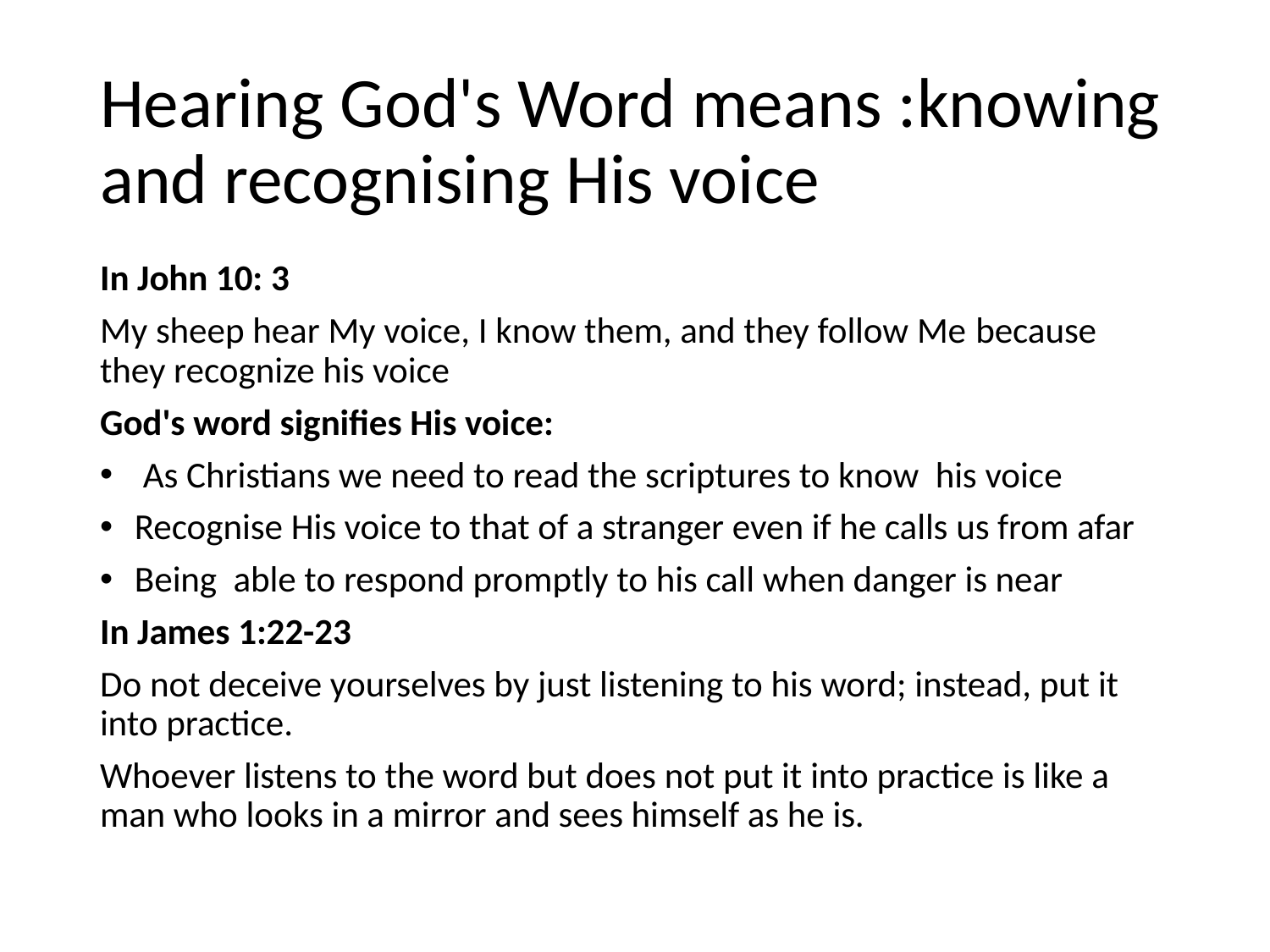

# Hearing God's Word means :knowing and recognising His voice
In John 10: 3
My sheep hear My voice, I know them, and they follow Me because they recognize his voice
God's word signifies His voice:
 As Christians we need to read the scriptures to know  his voice
Recognise His voice to that of a stranger even if he calls us from afar
Being  able to respond promptly to his call when danger is near
In James 1:22-23
Do not deceive yourselves by just listening to his word; instead, put it into practice.
Whoever listens to the word but does not put it into practice is like a man who looks in a mirror and sees himself as he is.